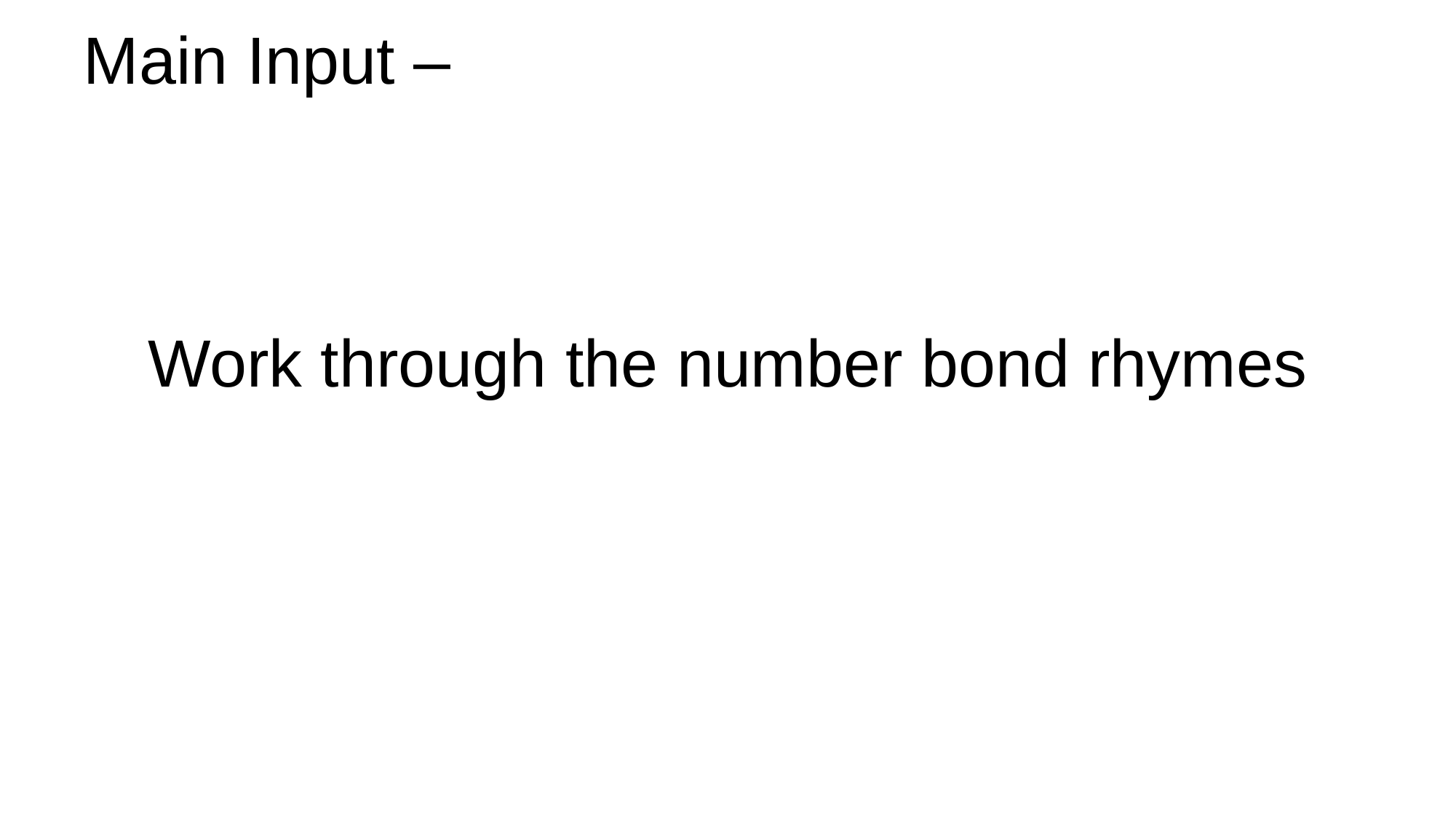

Main Input –
Work through the number bond rhymes